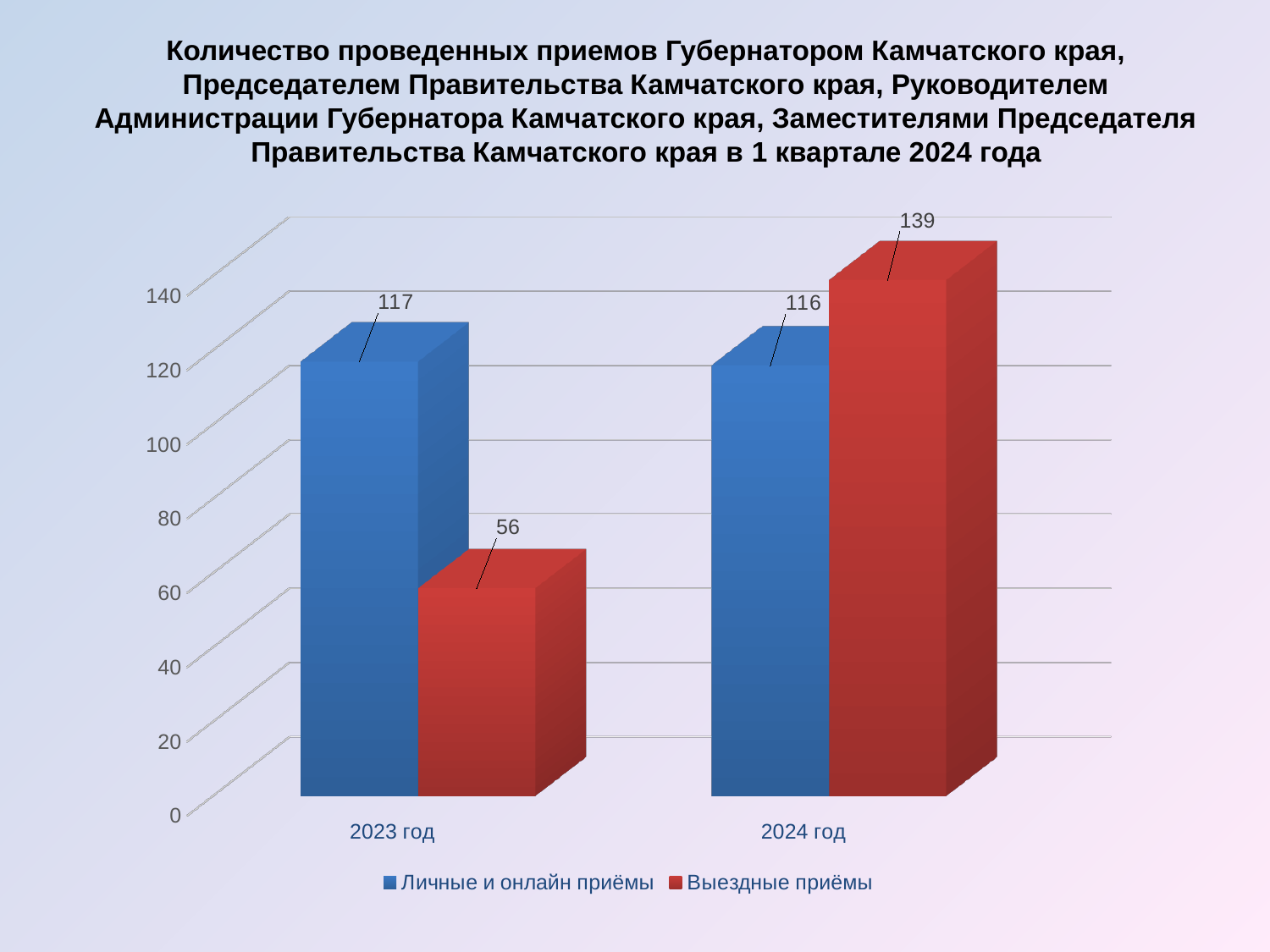

Количество проведенных приемов Губернатором Камчатского края, Председателем Правительства Камчатского края, Руководителем Администрации Губернатора Камчатского края, Заместителями Председателя Правительства Камчатского края в 1 квартале 2024 года

[unsupported chart]